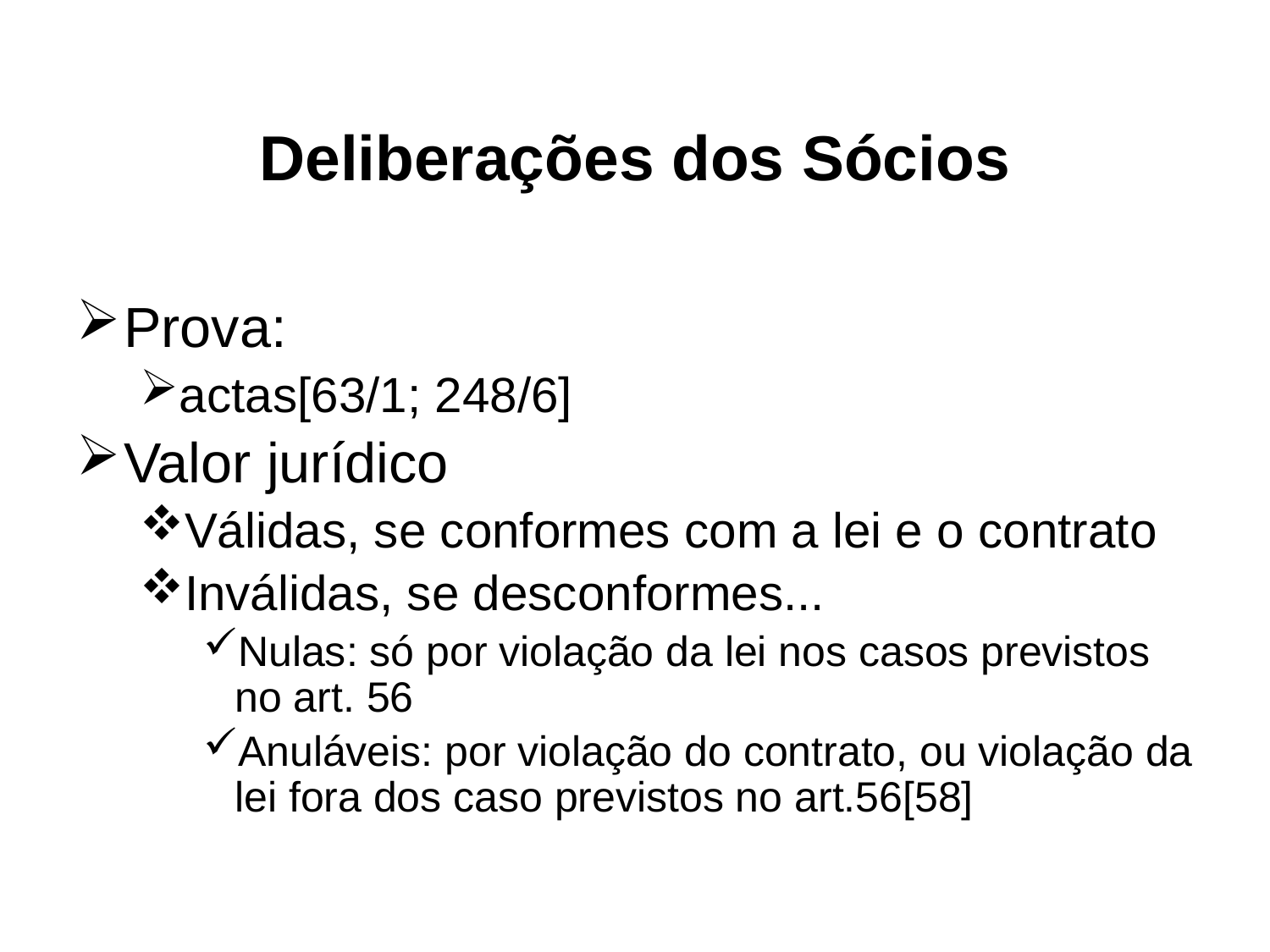

# Deliberações dos Sócios

Prova:
actas[63/1; 248/6]
Valor jurídico
Válidas, se conformes com a lei e o contrato
Inválidas, se desconformes...
Nulas: só por violação da lei nos casos previstos no art. 56
Anuláveis: por violação do contrato, ou violação da lei fora dos caso previstos no art.56[58]